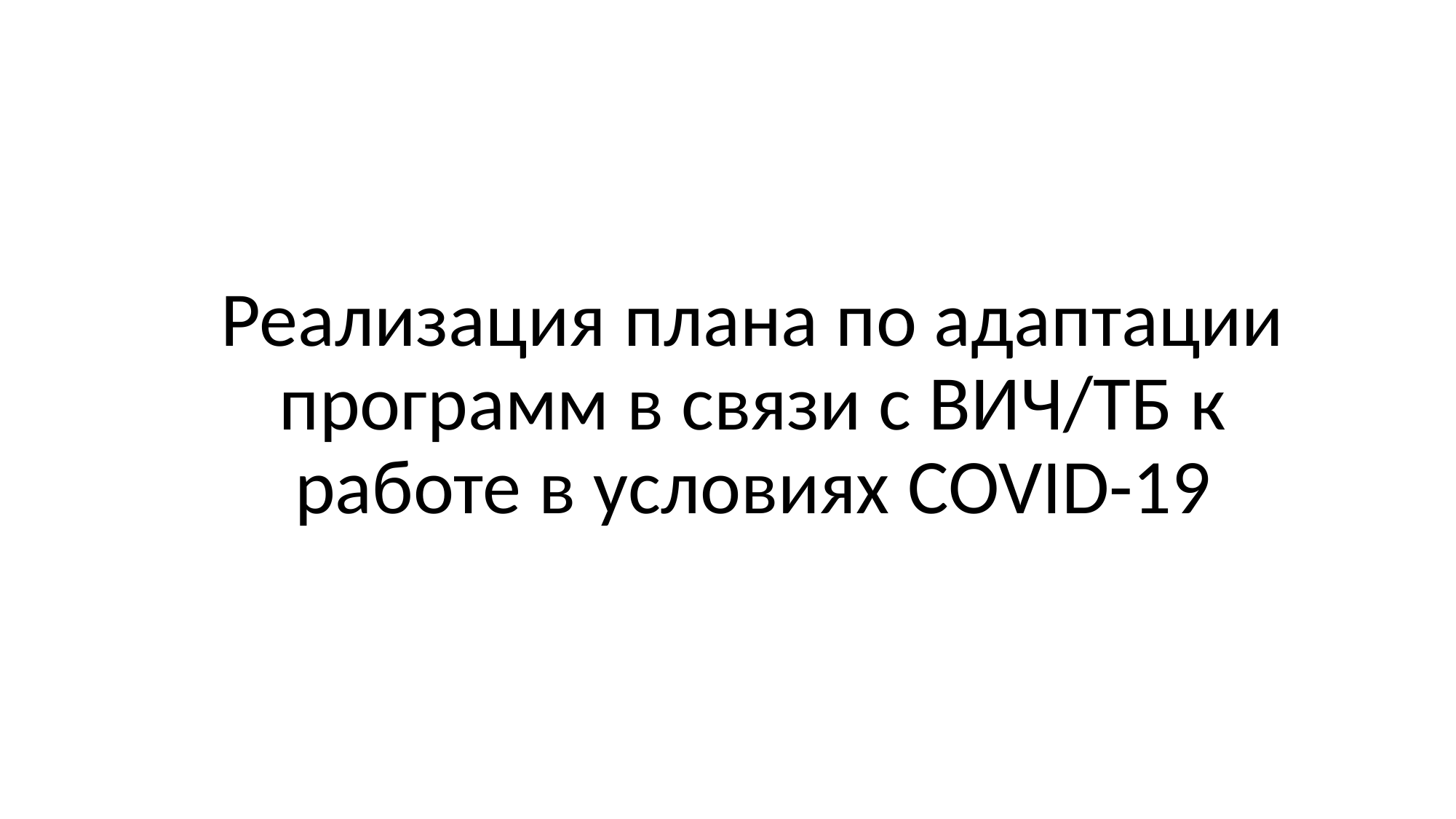

# Реализация плана по адаптации программ в связи с ВИЧ/ТБ к работе в условиях COVID-19